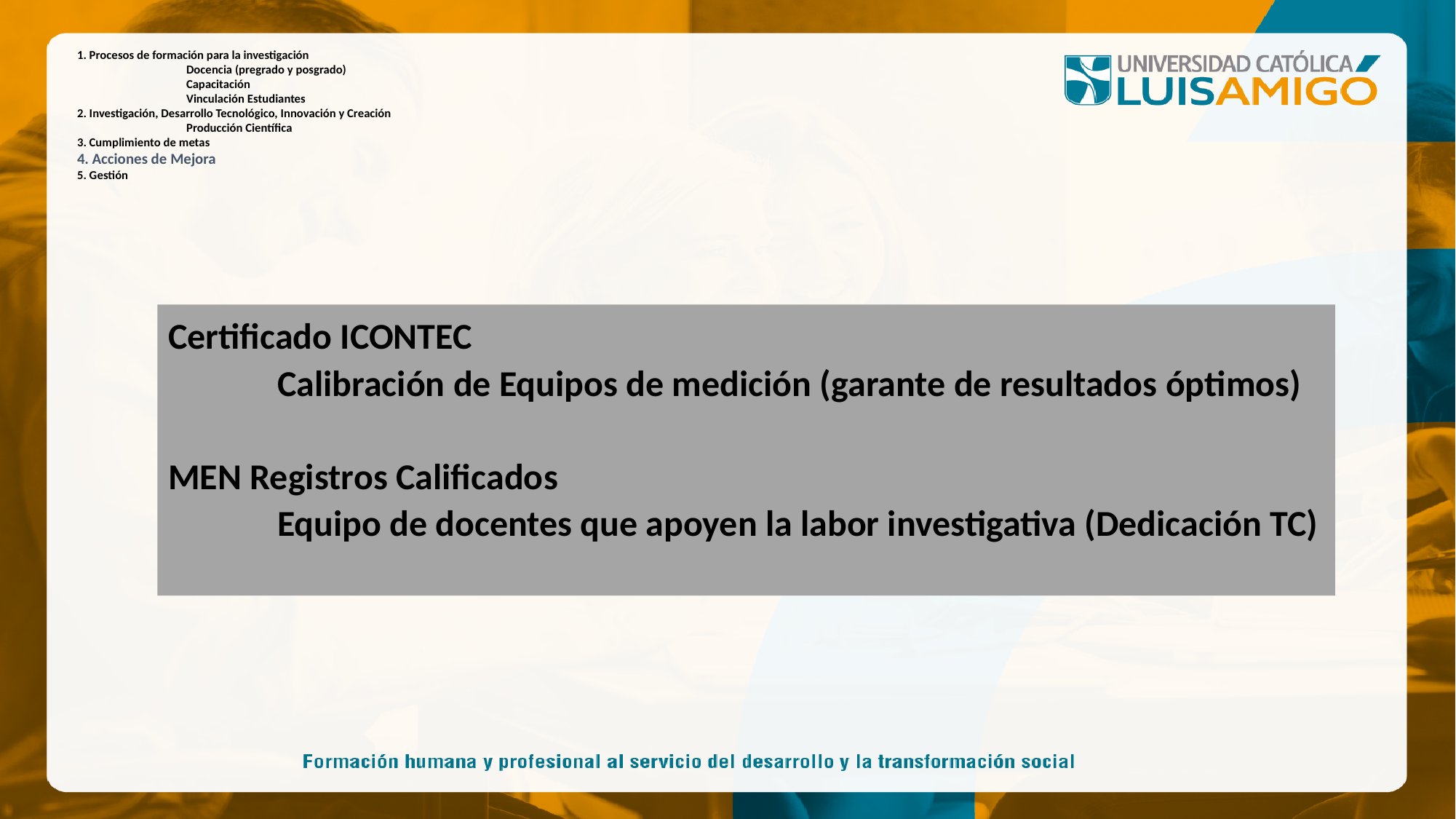

1. Procesos de formación para la investigación
	Docencia (pregrado y posgrado)
	Capacitación
	Vinculación Estudiantes
2. Investigación, Desarrollo Tecnológico, Innovación y Creación
	Producción Científica
3. Cumplimiento de metas
4. Acciones de Mejora
5. Gestión
Certificado ICONTEC
	Calibración de Equipos de medición (garante de resultados óptimos)

MEN Registros Calificados
	Equipo de docentes que apoyen la labor investigativa (Dedicación TC)